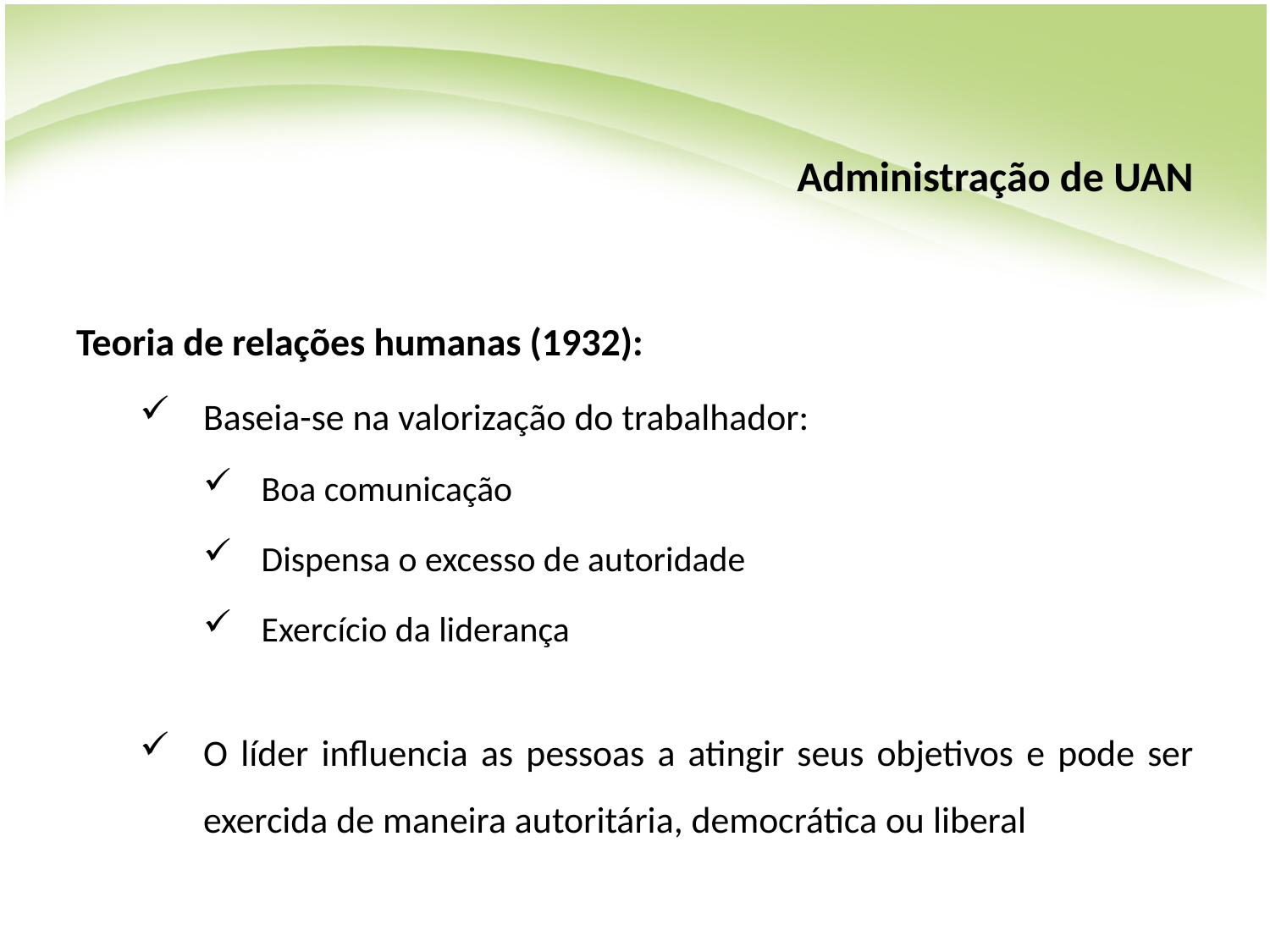

# Administração de UAN
Teoria de relações humanas (1932):
Baseia-se na valorização do trabalhador:
Boa comunicação
Dispensa o excesso de autoridade
Exercício da liderança

O líder influencia as pessoas a atingir seus objetivos e pode ser exercida de maneira autoritária, democrática ou liberal